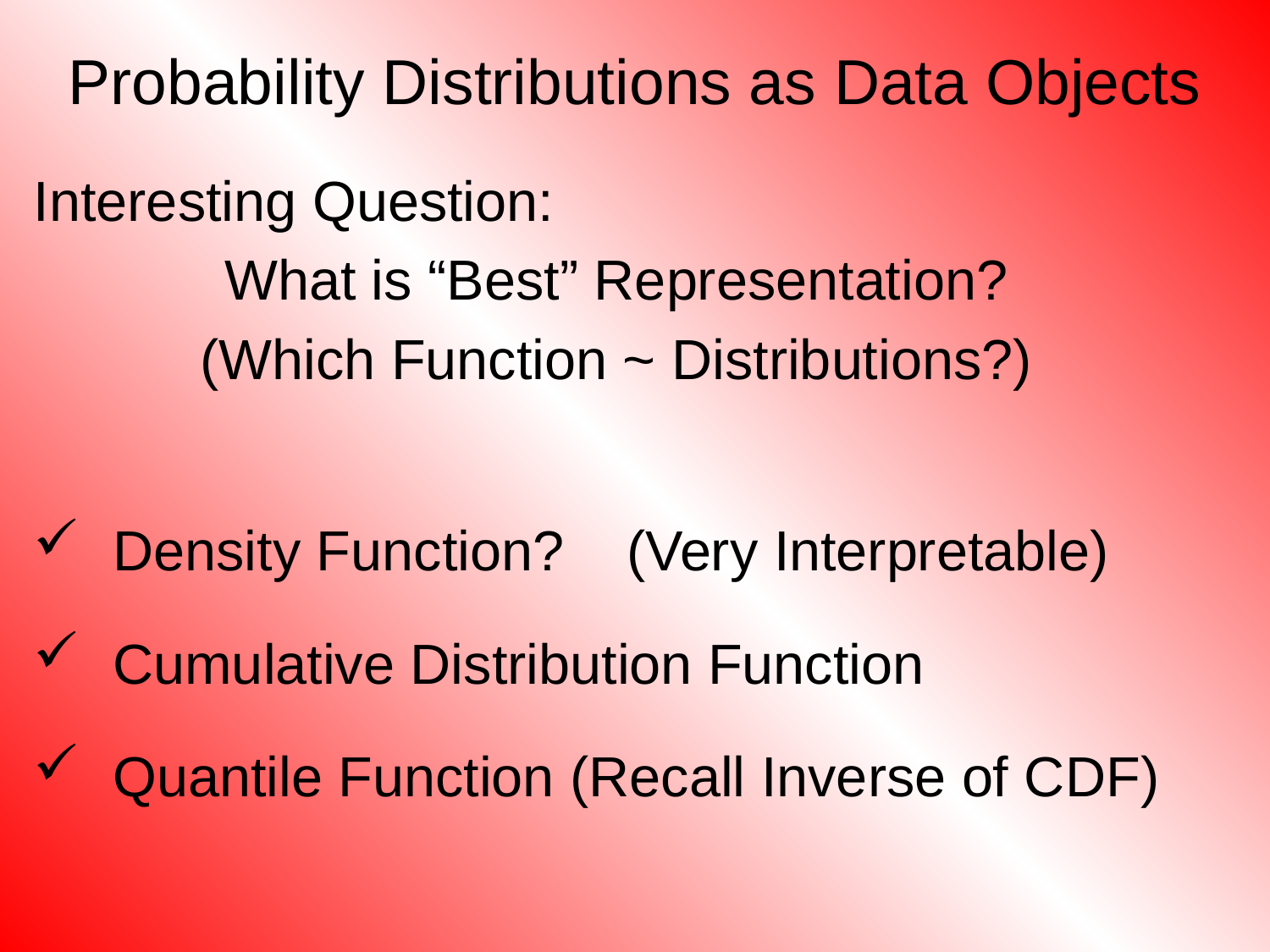

# Probability Distributions as Data Objects
Interesting Question:
What is “Best” Representation?
(Which Function ~ Distributions?)

  Density Function?    (Very Interpretable)
  Cumulative Distribution Function
  Quantile Function (Recall Inverse of CDF)